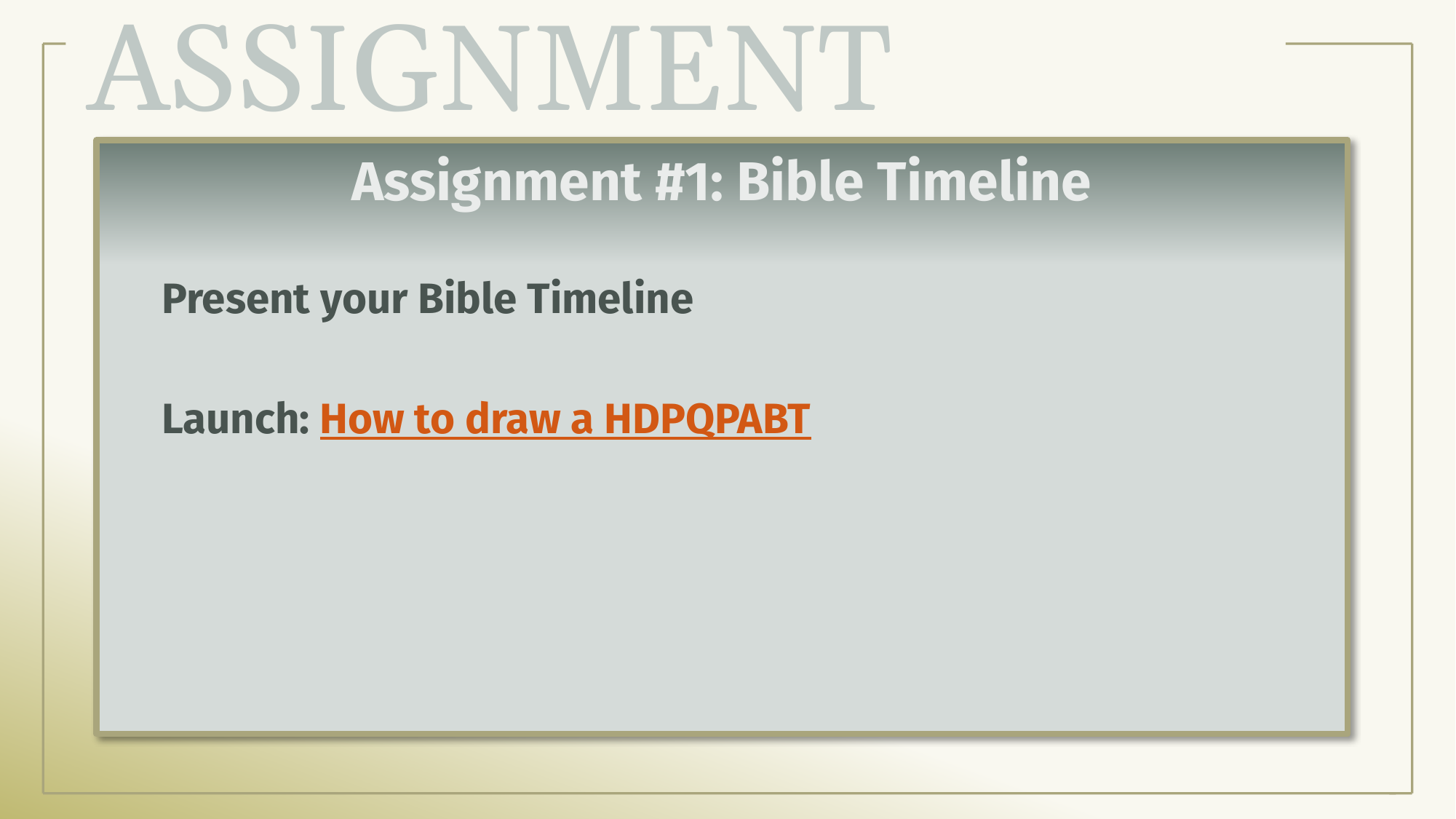

# Assignment

Assignment #1: Bible Timeline

Present your Bible Timeline

Launch: How to draw a HDPQPABT